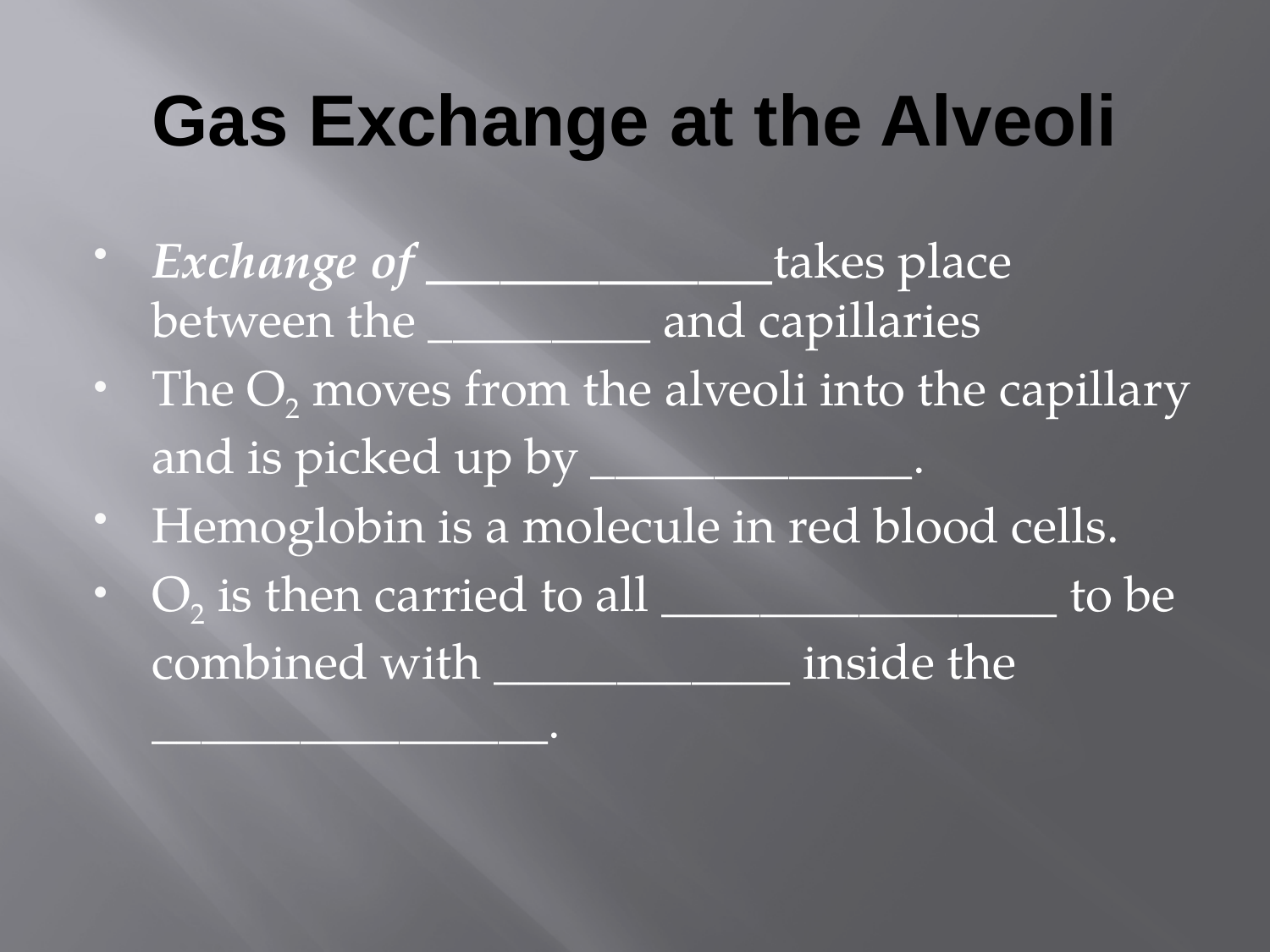

# Gas Exchange at the Alveoli
Exchange of ______________takes place between the _________ and capillaries
The O2 moves from the alveoli into the capillary and is picked up by _____________.
Hemoglobin is a molecule in red blood cells.
O2 is then carried to all ________________ to be combined with ____________ inside the ________________.